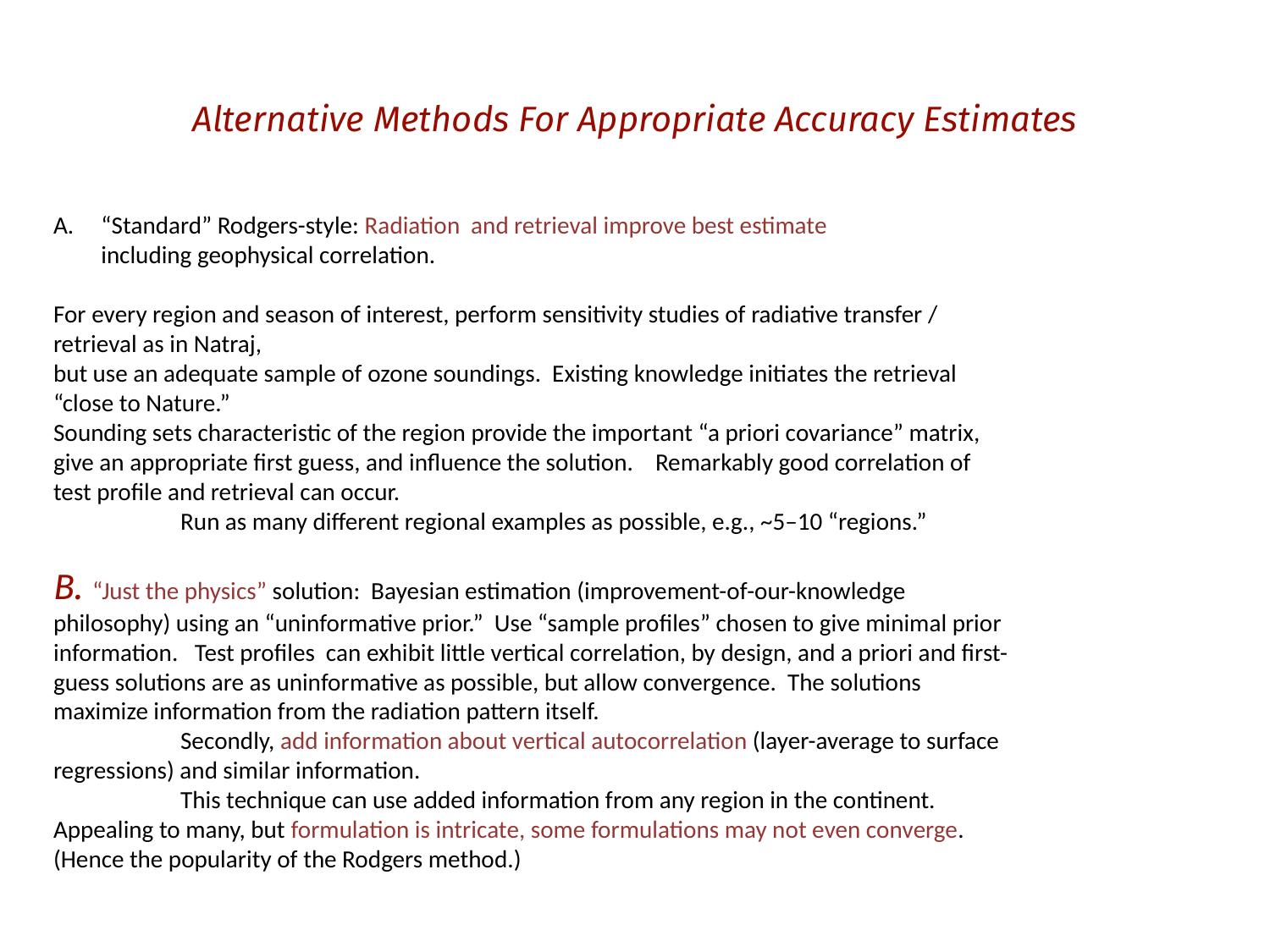

# Alternative Methods For Appropriate Accuracy Estimates

“Standard” Rodgers-style: Radiation  and retrieval improve best estimate
including geophysical correlation.

For every region and season of interest, perform sensitivity studies of radiative transfer / retrieval as in Natraj,
but use an adequate sample of ozone soundings.  Existing knowledge initiates the retrieval “close to Nature.”
Sounding sets characteristic of the region provide the important “a priori covariance” matrix, give an appropriate first guess, and influence the solution.    Remarkably good correlation of test profile and retrieval can occur.
	Run as many different regional examples as possible, e.g., ~5–10 “regions.”

B. “Just the physics” solution:  Bayesian estimation (improvement-of-our-knowledge philosophy) using an “uninformative prior.”  Use “sample profiles” chosen to give minimal prior information.   Test profiles  can exhibit little vertical correlation, by design, and a priori and first-guess solutions are as uninformative as possible, but allow convergence.  The solutions maximize information from the radiation pattern itself.
	Secondly, add information about vertical autocorrelation (layer-average to surface regressions) and similar information.
	This technique can use added information from any region in the continent.
Appealing to many, but formulation is intricate, some formulations may not even converge.  (Hence the popularity of the Rodgers method.)